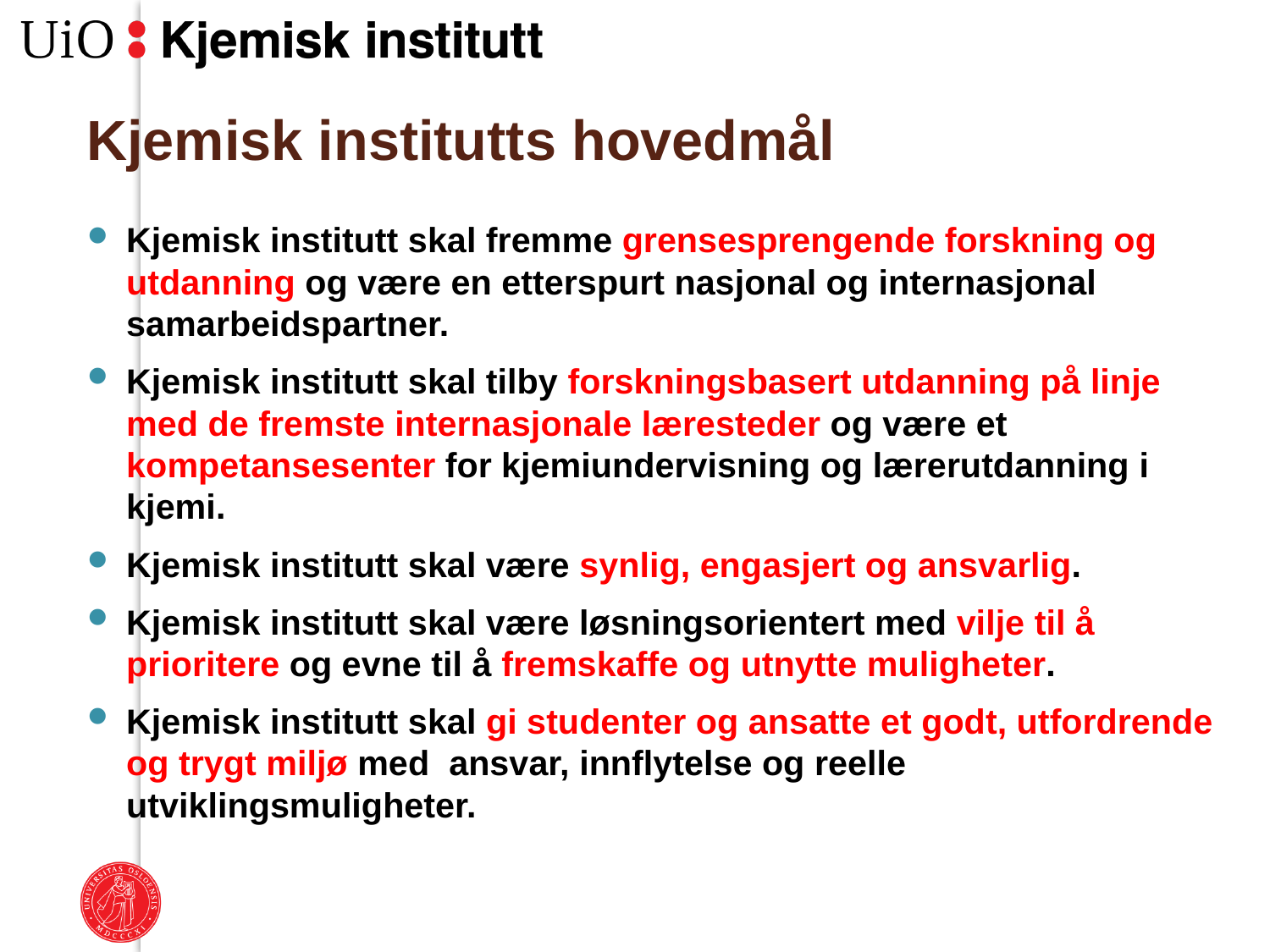

# Kjemisk institutts hovedmål
Kjemisk institutt skal fremme grensesprengende forskning og utdanning og være en etterspurt nasjonal og internasjonal samarbeidspartner.
Kjemisk institutt skal tilby forskningsbasert utdanning på linje med de fremste internasjonale læresteder og være et kompetansesenter for kjemiundervisning og lærerutdanning i kjemi.
Kjemisk institutt skal være synlig, engasjert og ansvarlig.
Kjemisk institutt skal være løsningsorientert med vilje til å prioritere og evne til å fremskaffe og utnytte muligheter.
Kjemisk institutt skal gi studenter og ansatte et godt, utfordrende og trygt miljø med  ansvar, innflytelse og reelle utviklingsmuligheter.